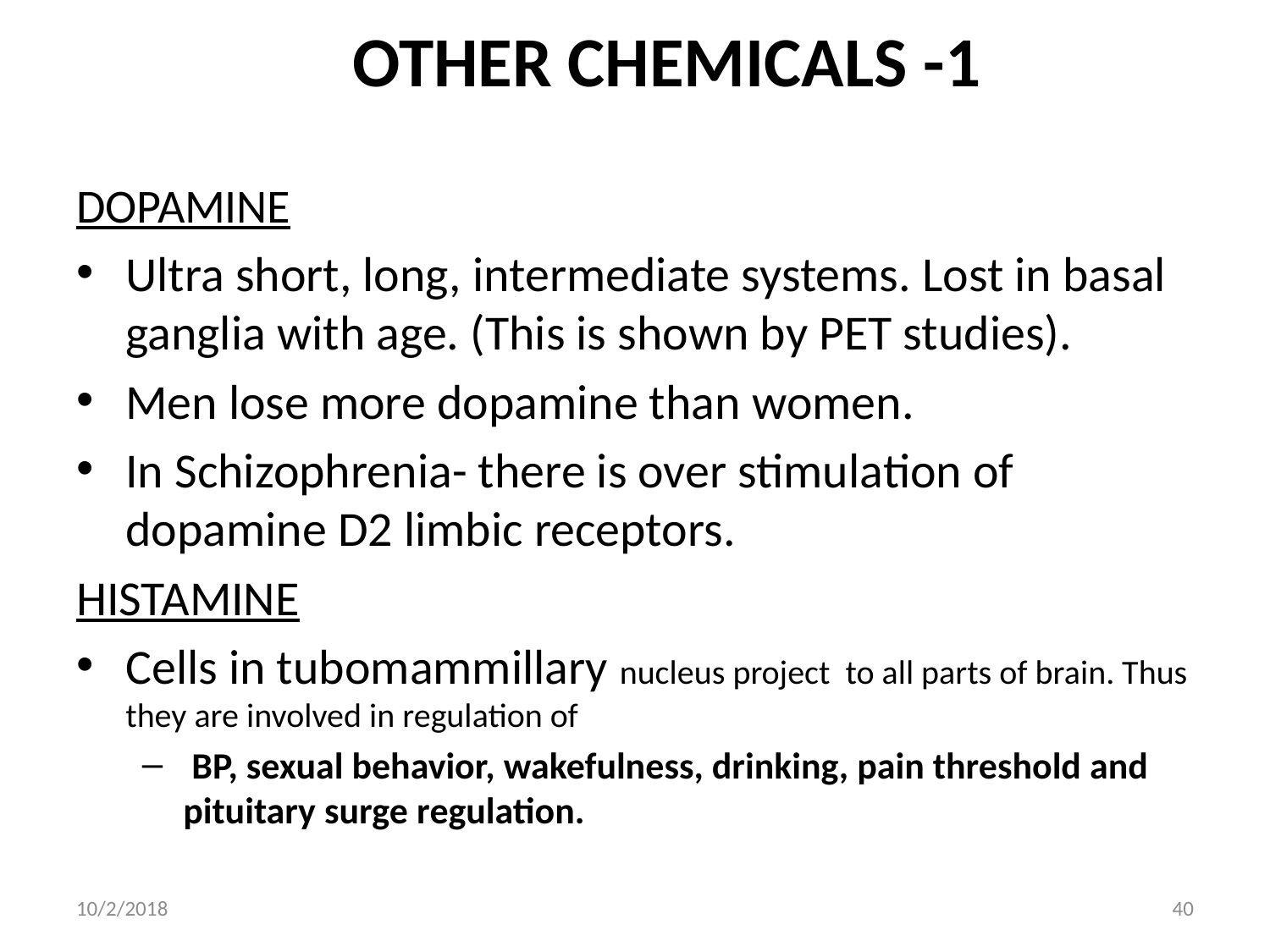

# OTHER CHEMICALS -1
DOPAMINE
Ultra short, long, intermediate systems. Lost in basal ganglia with age. (This is shown by PET studies).
Men lose more dopamine than women.
In Schizophrenia- there is over stimulation of dopamine D2 limbic receptors.
HISTAMINE
Cells in tubomammillary nucleus project  to all parts of brain. Thus they are involved in regulation of
 BP, sexual behavior, wakefulness, drinking, pain threshold and pituitary surge regulation.

10/2/2018
40